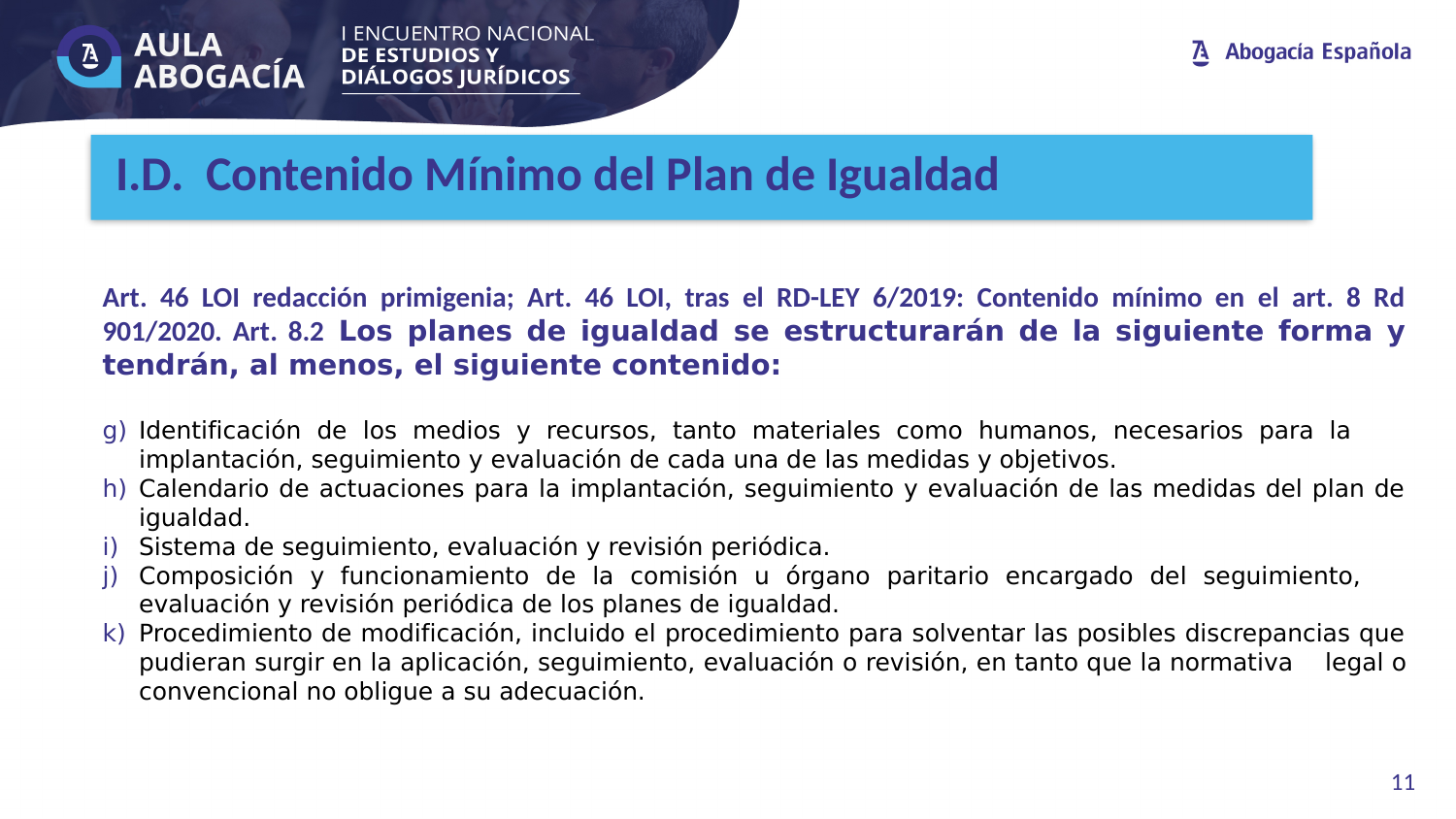

I.D.  Contenido Mínimo del Plan de Igualdad
Art. 46 LOI redacción primigenia; Art. 46 LOI, tras el RD-LEY 6/2019: Contenido mínimo en el art. 8 Rd 901/2020. Art. 8.2 Los planes de igualdad se estructurarán de la siguiente forma y tendrán, al menos, el siguiente contenido:

Identificación de los medios y recursos, tanto materiales como humanos, necesarios para la 	 implantación, seguimiento y evaluación de cada una de las medidas y objetivos.
Calendario de actuaciones para la implantación, seguimiento y evaluación de las medidas del plan de igualdad.
Sistema de seguimiento, evaluación y revisión periódica.
Composición y funcionamiento de la comisión u órgano paritario encargado del seguimiento, 	 evaluación y revisión periódica de los planes de igualdad.
Procedimiento de modificación, incluido el procedimiento para solventar las posibles discrepancias que pudieran surgir en la aplicación, seguimiento, evaluación o revisión, en tanto que la normativa 	  legal o convencional no obligue a su adecuación.
11